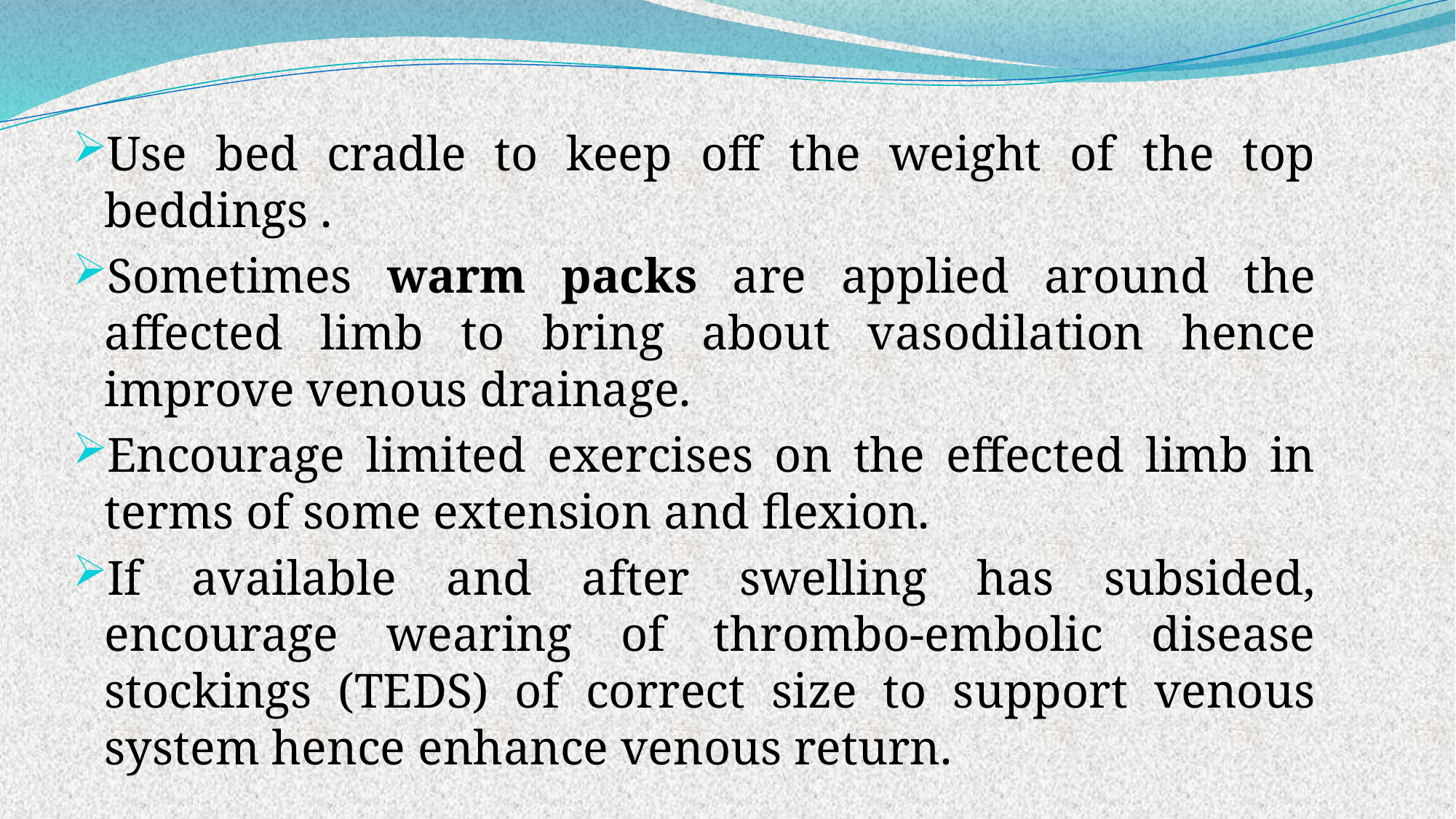

Use bed cradle to keep off the weight of the top beddings .
Sometimes warm packs are applied around the affected limb to bring about vasodilation hence improve venous drainage.
Encourage limited exercises on the effected limb in terms of some extension and flexion.
If available and after swelling has subsided, encourage wearing of thrombo-embolic disease stockings (TEDS) of correct size to support venous system hence enhance venous return.